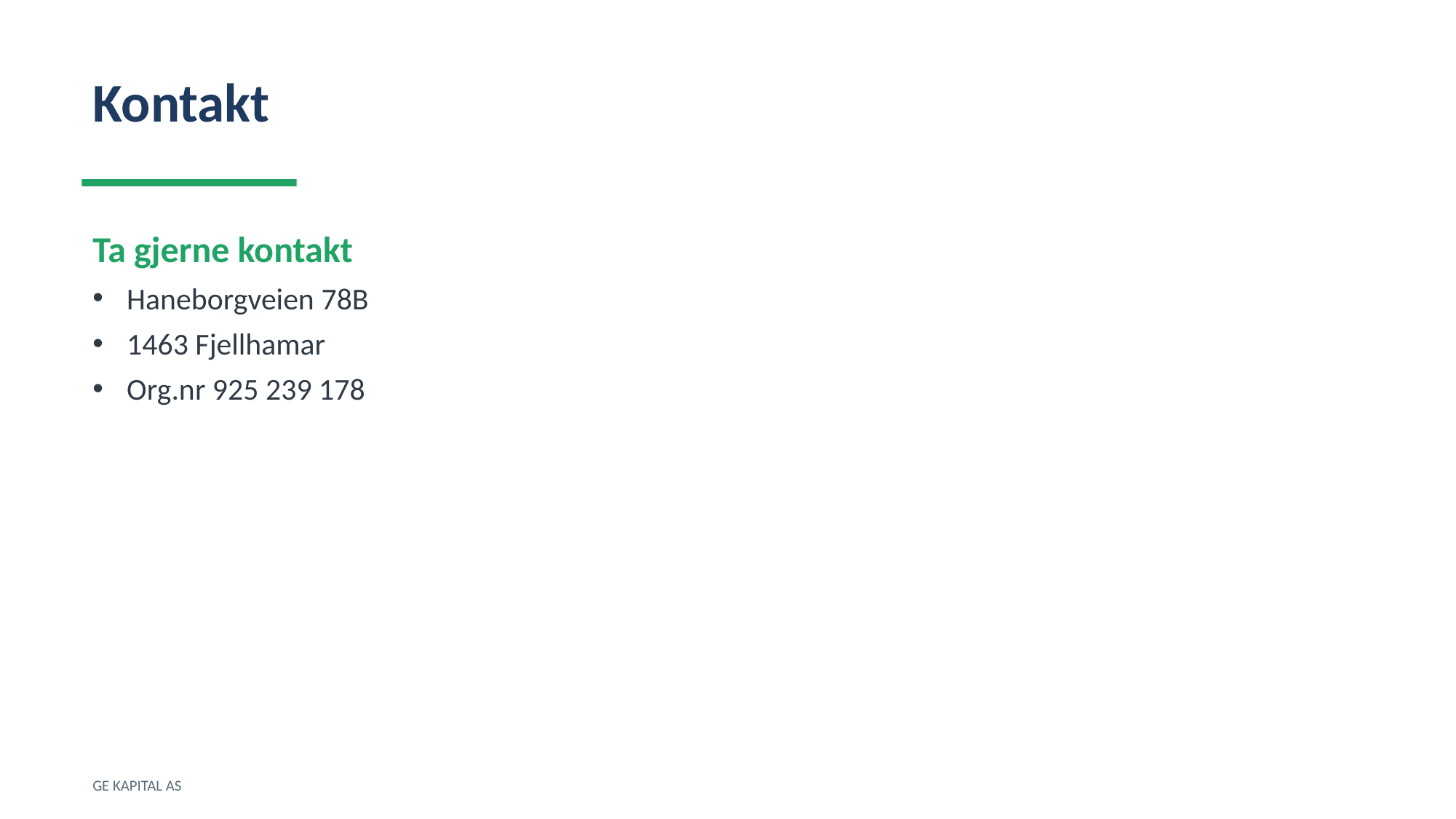

Kontakt

Ta gjerne kontakt
Haneborgveien 78B
1463 Fjellhamar
Org.nr 925 239 178
GE KAPITAL AS